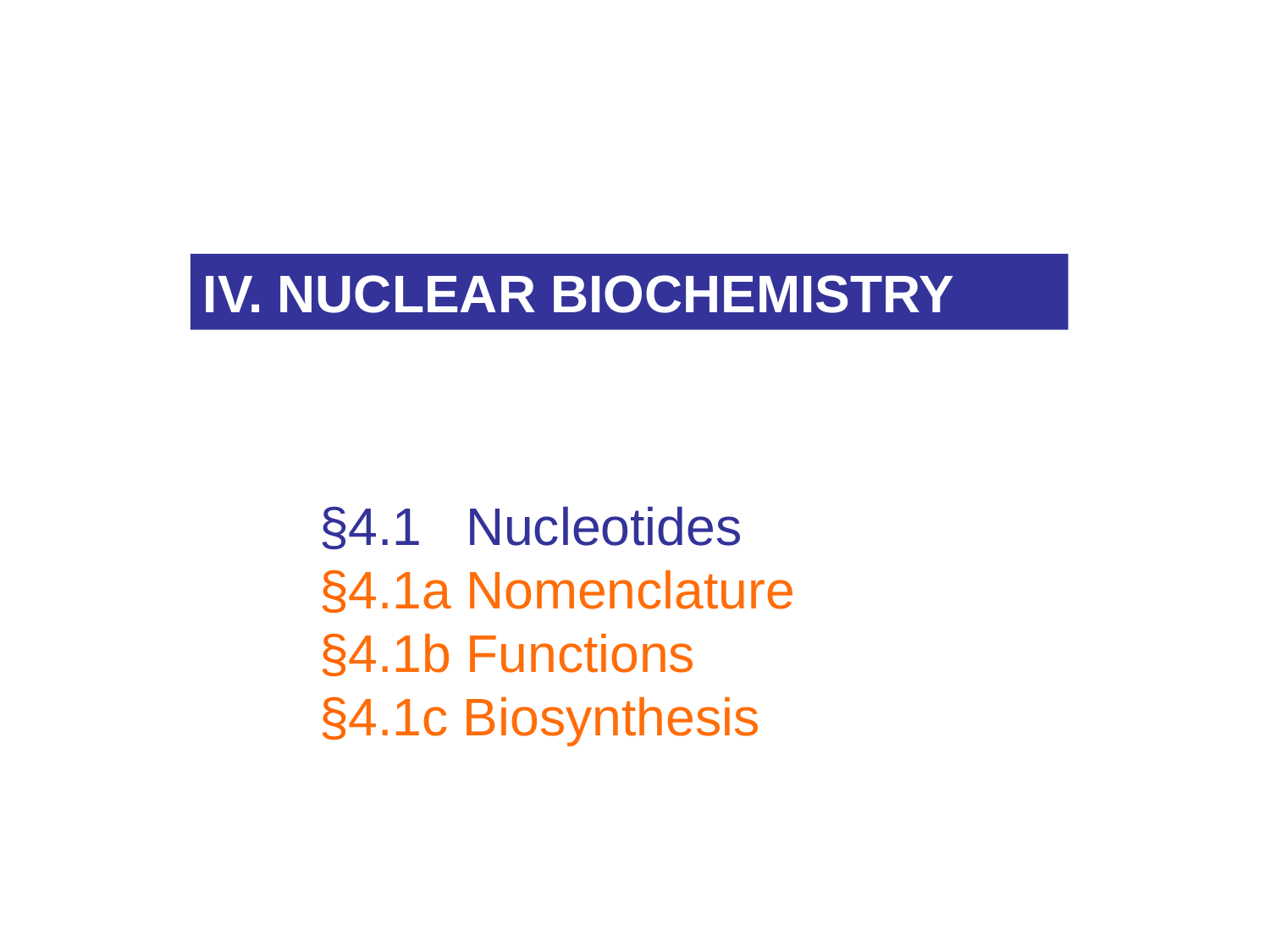

IV. NUCLEAR BIOCHEMISTRY
	§4.1   Nucleotides
	§4.1a Nomenclature
	§4.1b Functions
	§4.1c Biosynthesis